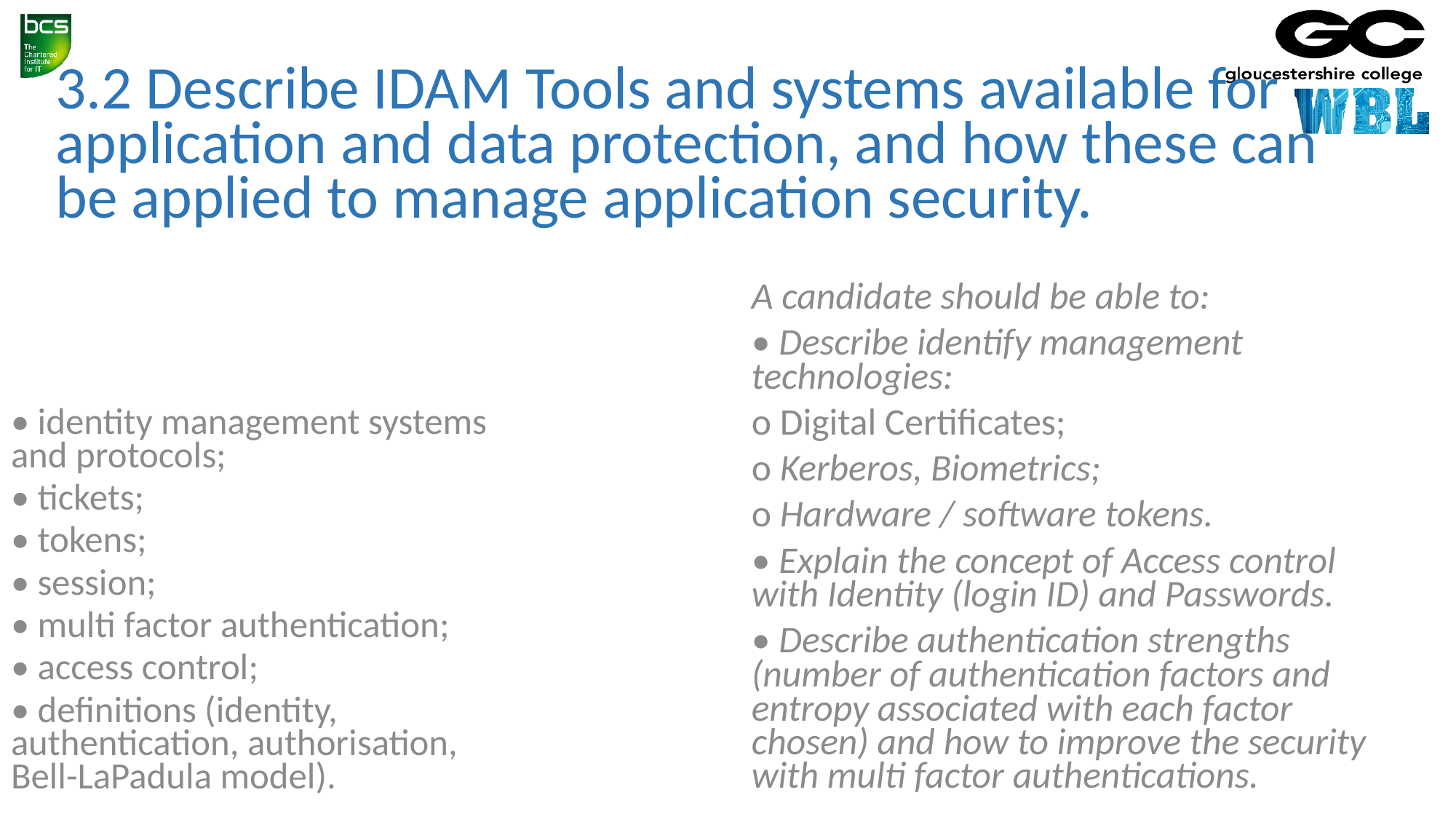

# 3.2 Describe IDAM Tools and systems available for application and data protection, and how these can be applied to manage application security.
A candidate should be able to:
• Describe identify management technologies:
o Digital Certificates;
o Kerberos, Biometrics;
o Hardware / software tokens.
• Explain the concept of Access control with Identity (login ID) and Passwords.
• Describe authentication strengths (number of authentication factors and entropy associated with each factor chosen) and how to improve the security with multi factor authentications.

• identity management systems and protocols;
• tickets;
• tokens;
• session;
• multi factor authentication;
• access control;
• definitions (identity, authentication, authorisation, Bell-LaPadula model).